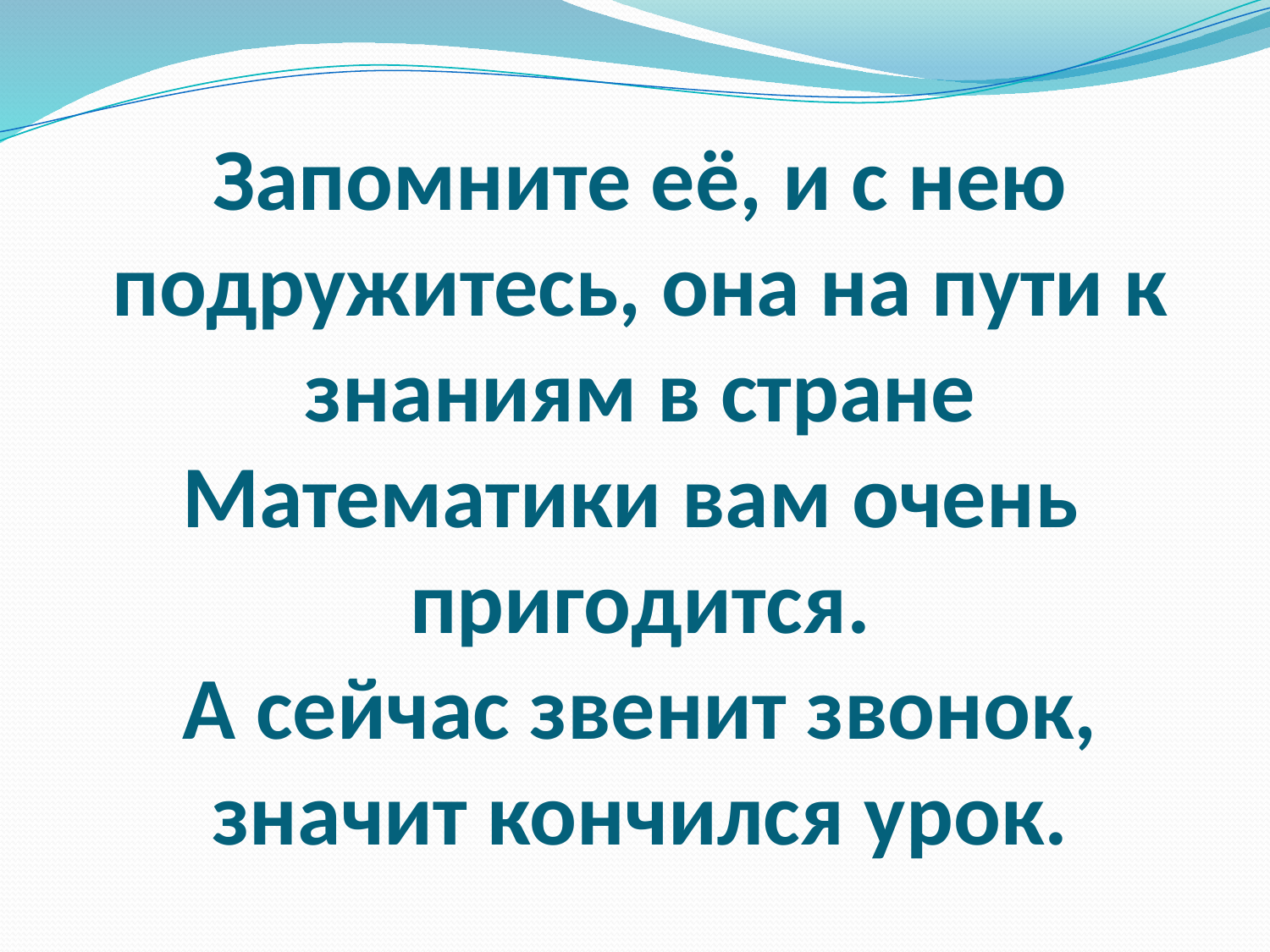

# Запомните её, и с нею подружитесь, она на пути к знаниям в стране Математики вам очень  пригодится. А сейчас звенит звонок, значит кончился урок.